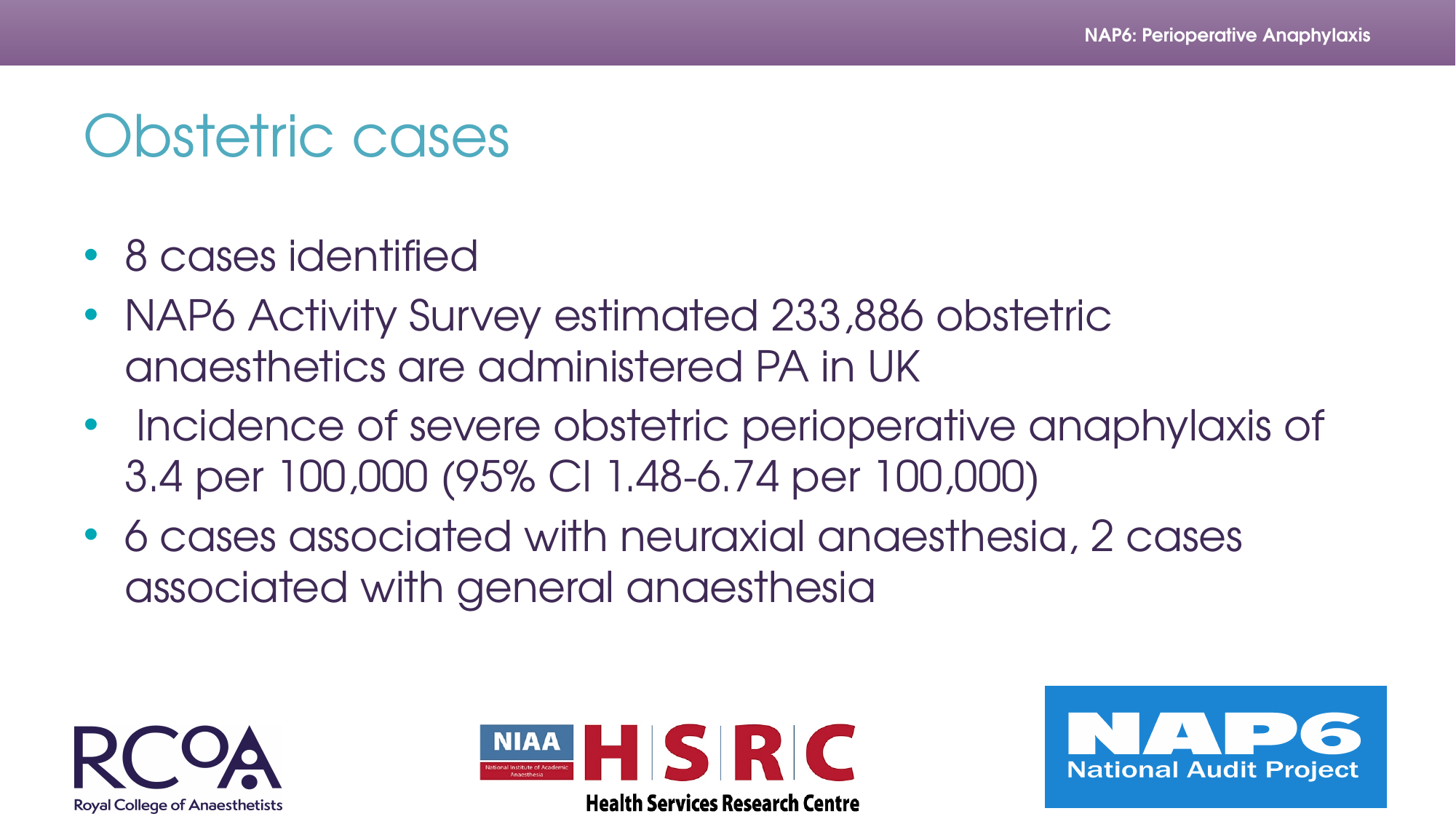

# Obstetric cases
8 cases identified
NAP6 Activity Survey estimated 233,886 obstetric anaesthetics are administered PA in UK
 Incidence of severe obstetric perioperative anaphylaxis of 3.4 per 100,000 (95% CI 1.48-6.74 per 100,000)
6 cases associated with neuraxial anaesthesia, 2 cases associated with general anaesthesia